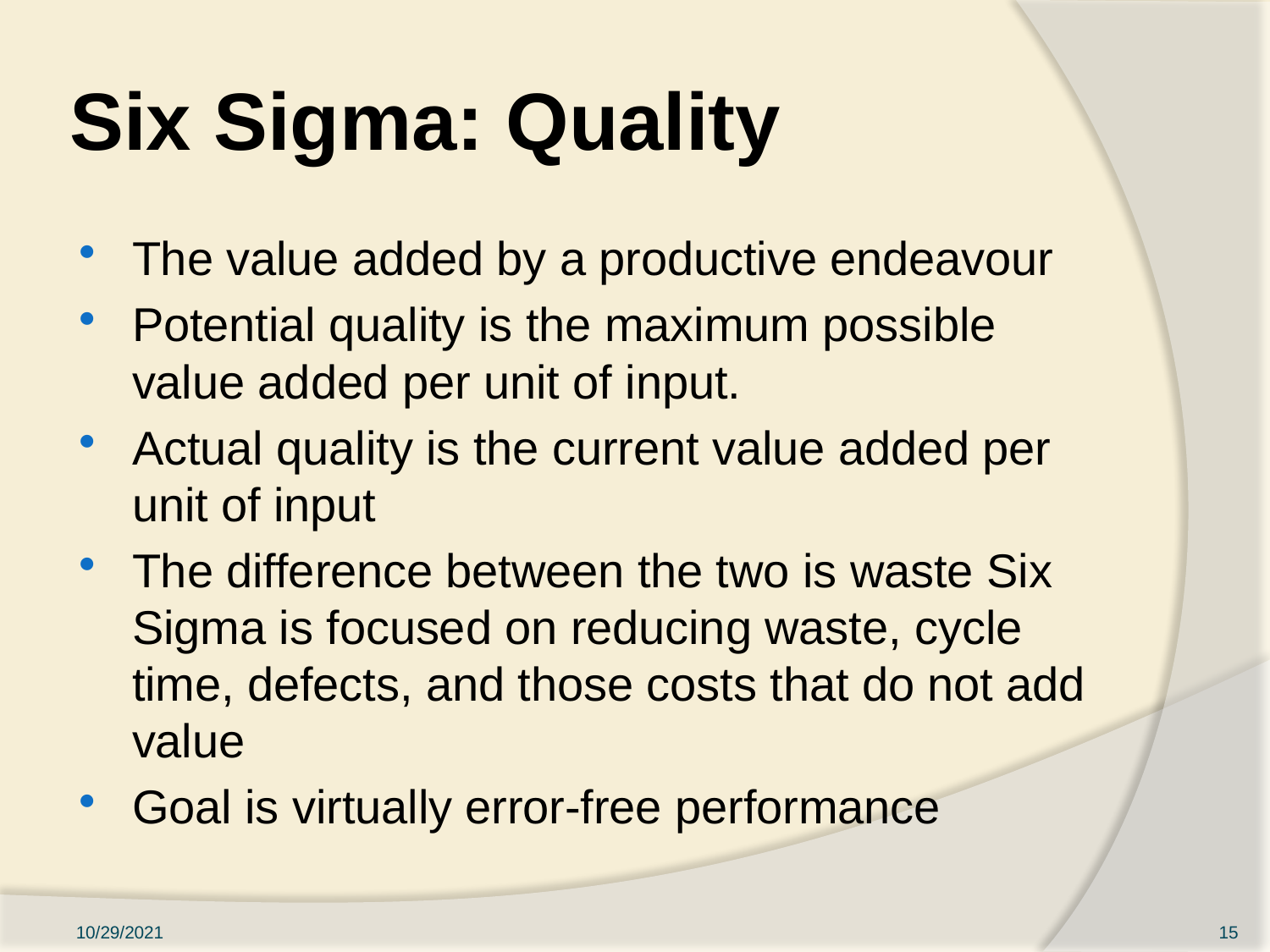

# Six Sigma: Quality
The value added by a productive endeavour
Potential quality is the maximum possible value added per unit of input.
Actual quality is the current value added per unit of input
The difference between the two is waste Six Sigma is focused on reducing waste, cycle time, defects, and those costs that do not add value
Goal is virtually error-free performance
10/29/2021
15